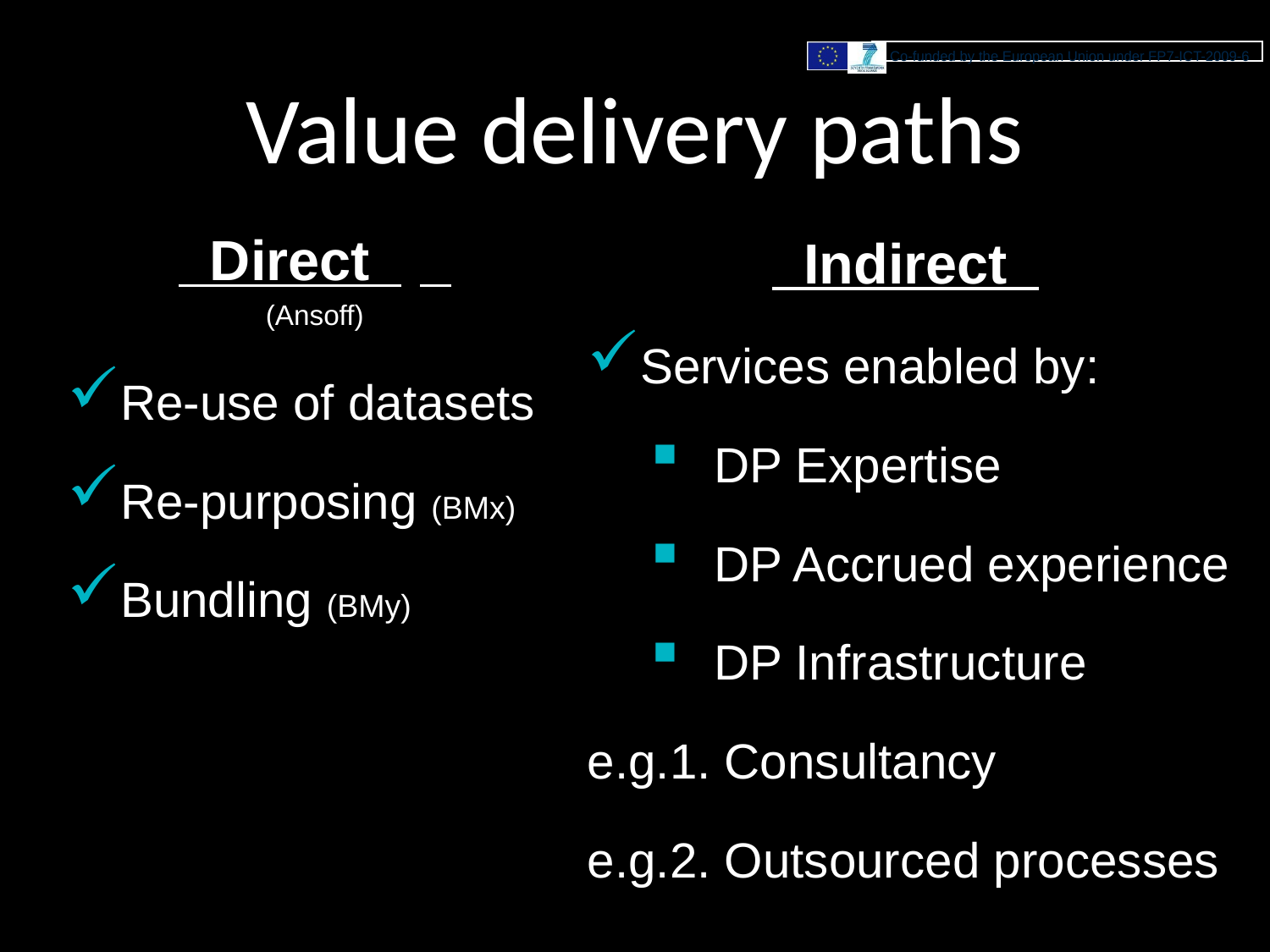

# Value delivery paths
  Direct  t
(Ansoff)
Re-use of datasets
Re-purposing (BMx)
Bundling (BMy)

  Indirect  t
Services enabled by:
DP Expertise
DP Accrued experience
DP Infrastructure
e.g.1. Consultancy
e.g.2. Outsourced processes